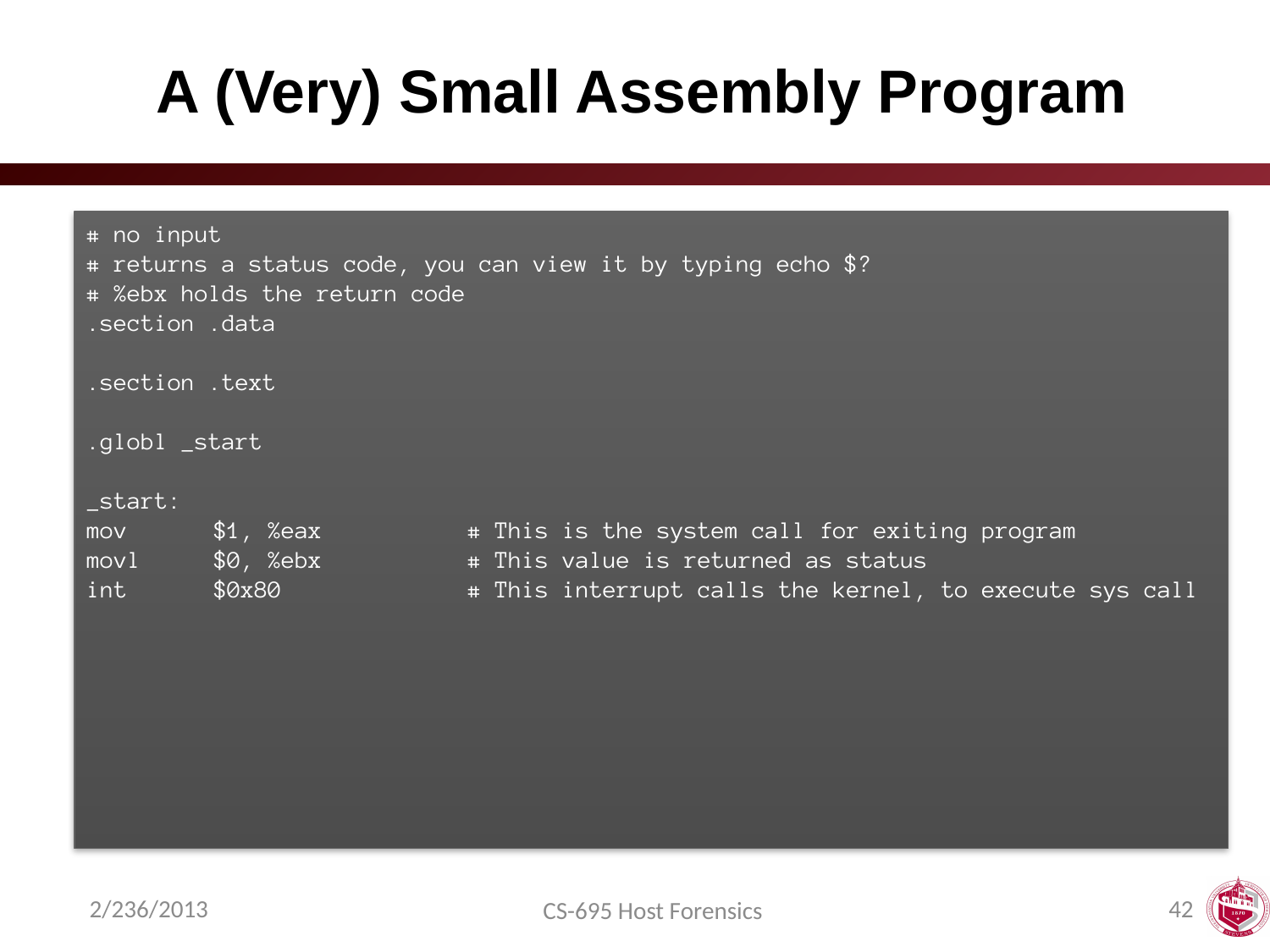

# A (Very) Small Assembly Program
# no input
# returns a status code, you can view it by typing echo $?
# %ebx holds the return code
.section .data

.section .text

.globl _start

_start:
mov	$1, %eax  	# This is the system call for exiting program
movl	$0, %ebx  	# This value is returned as status
int 	$0x80 		# This interrupt calls the kernel, to execute sys call
2/236/2013
42
CS-695 Host Forensics